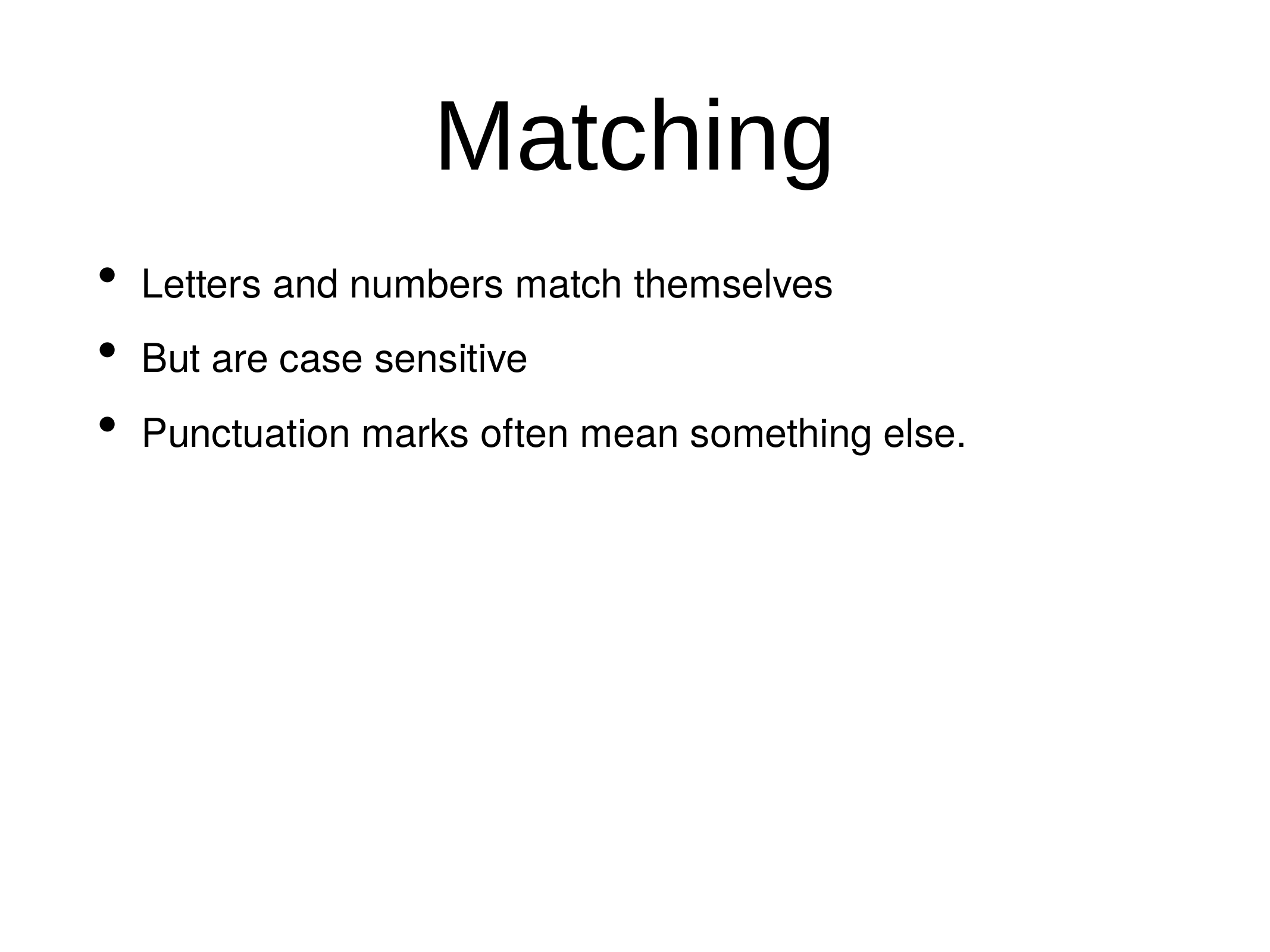

# Matching
Letters and numbers match themselves
But are case sensitive
Punctuation marks often mean something else.